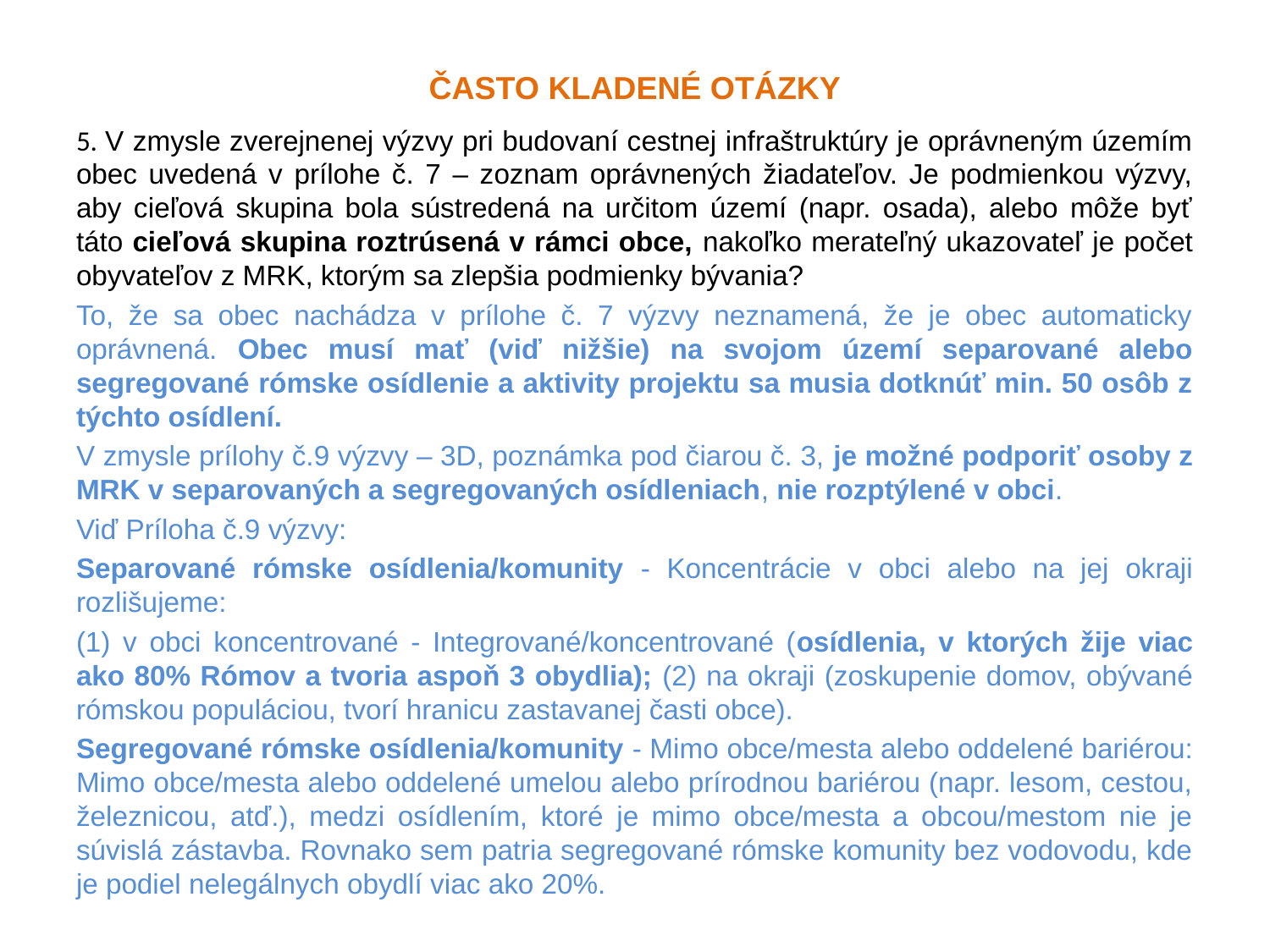

# často kladené otázky
5. V zmysle zverejnenej výzvy pri budovaní cestnej infraštruktúry je oprávneným územím obec uvedená v prílohe č. 7 – zoznam oprávnených žiadateľov. Je podmienkou výzvy, aby cieľová skupina bola sústredená na určitom území (napr. osada), alebo môže byť táto cieľová skupina roztrúsená v rámci obce, nakoľko merateľný ukazovateľ je počet obyvateľov z MRK, ktorým sa zlepšia podmienky bývania?
To, že sa obec nachádza v prílohe č. 7 výzvy neznamená, že je obec automaticky oprávnená. Obec musí mať (viď nižšie) na svojom území separované alebo segregované rómske osídlenie a aktivity projektu sa musia dotknúť min. 50 osôb z týchto osídlení.
V zmysle prílohy č.9 výzvy – 3D, poznámka pod čiarou č. 3, je možné podporiť osoby z MRK v separovaných a segregovaných osídleniach, nie rozptýlené v obci.
Viď Príloha č.9 výzvy:
Separované rómske osídlenia/komunity - Koncentrácie v obci alebo na jej okraji rozlišujeme:
(1) v obci koncentrované - Integrované/koncentrované (osídlenia, v ktorých žije viac ako 80% Rómov a tvoria aspoň 3 obydlia); (2) na okraji (zoskupenie domov, obývané rómskou populáciou, tvorí hranicu zastavanej časti obce).
Segregované rómske osídlenia/komunity - Mimo obce/mesta alebo oddelené bariérou: Mimo obce/mesta alebo oddelené umelou alebo prírodnou bariérou (napr. lesom, cestou, železnicou, atď.), medzi osídlením, ktoré je mimo obce/mesta a obcou/mestom nie je súvislá zástavba. Rovnako sem patria segregované rómske komunity bez vodovodu, kde je podiel nelegálnych obydlí viac ako 20%.